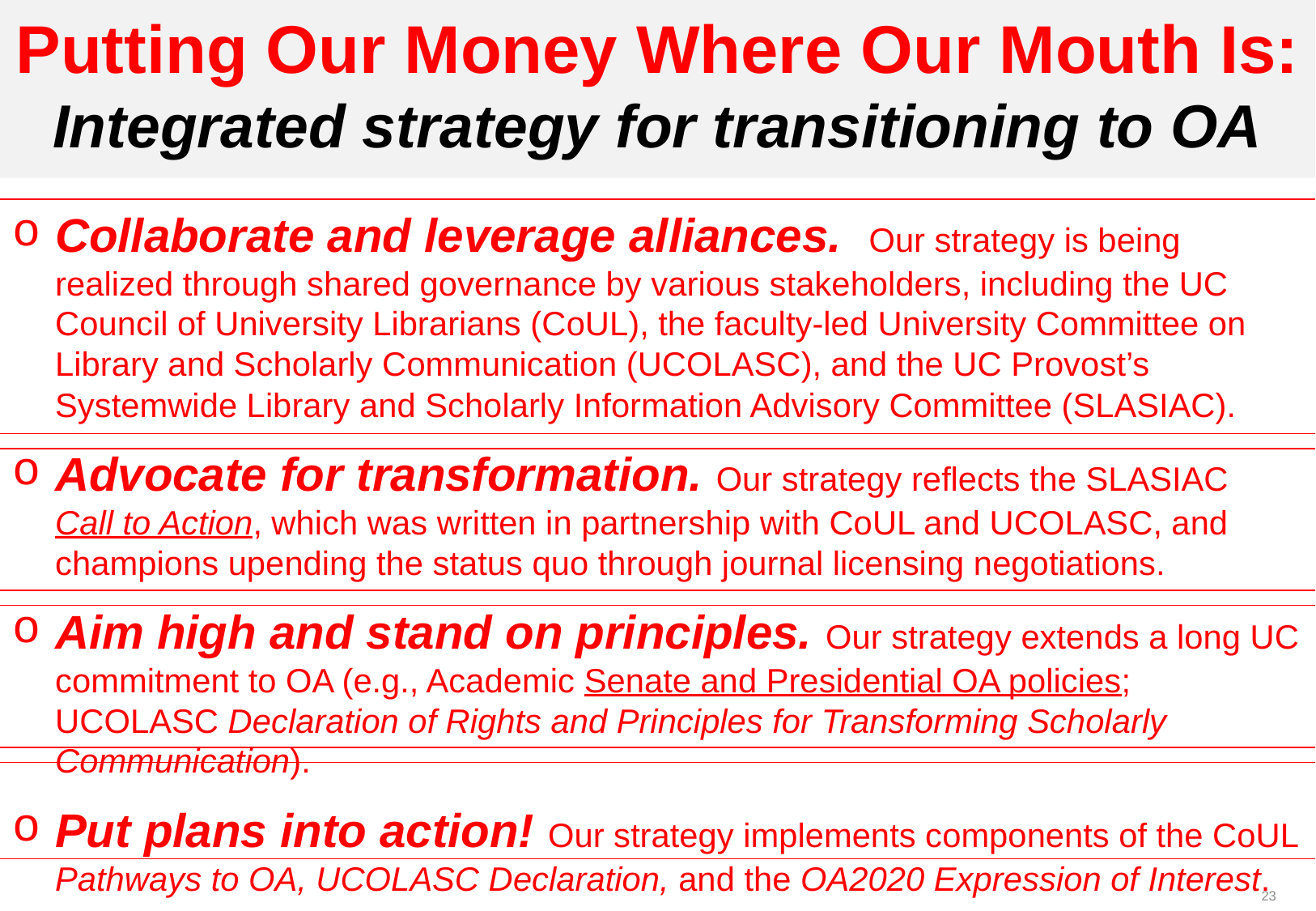

Putting Our Money Where Our Mouth Is:
Integrated strategy for transitioning to OA
Collaborate and leverage alliances.  Our strategy is being realized through shared governance by various stakeholders, including the UC Council of University Librarians (CoUL), the faculty-led University Committee on Library and Scholarly Communication (UCOLASC), and the UC Provost’s Systemwide Library and Scholarly Information Advisory Committee (SLASIAC).

Advocate for transformation. Our strategy reflects the SLASIAC Call to Action, which was written in partnership with CoUL and UCOLASC, and champions upending the status quo through journal licensing negotiations.

Aim high and stand on principles. Our strategy extends a long UC commitment to OA (e.g., Academic Senate and Presidential OA policies; UCOLASC Declaration of Rights and Principles for Transforming Scholarly Communication).

Put plans into action! Our strategy implements components of the CoUL Pathways to OA, UCOLASC Declaration, and the OA2020 Expression of Interest.
23